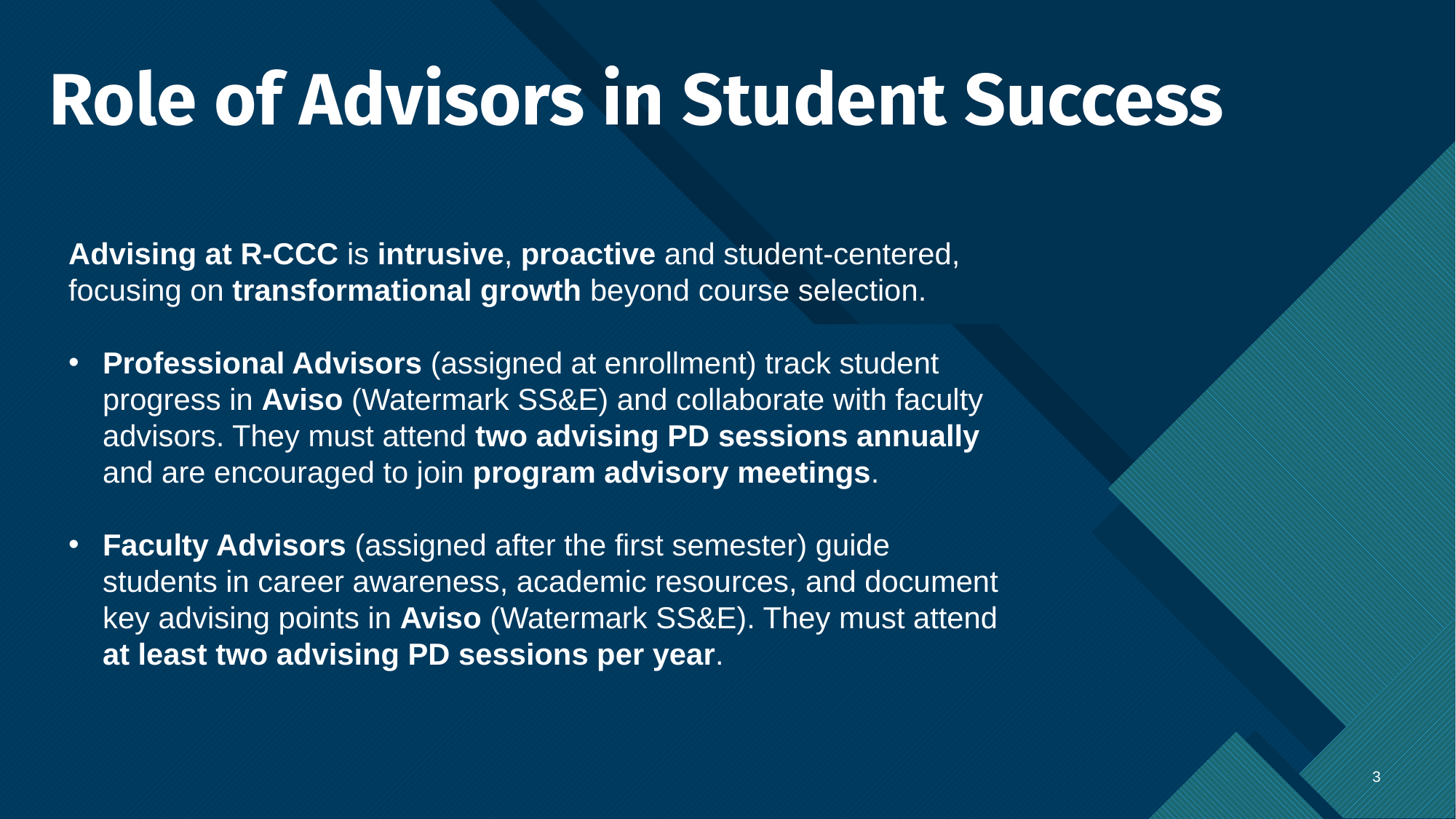

# Role of Advisors in Student Success

Advising at R-CCC is intrusive, proactive and student-centered, focusing on transformational growth beyond course selection.

Professional Advisors (assigned at enrollment) track student progress in Aviso (Watermark SS&E) and collaborate with faculty advisors. They must attend two advising PD sessions annually and are encouraged to join program advisory meetings.

Faculty Advisors (assigned after the first semester) guide students in career awareness, academic resources, and document key advising points in Aviso (Watermark SS&E). They must attend at least two advising PD sessions per year.
3